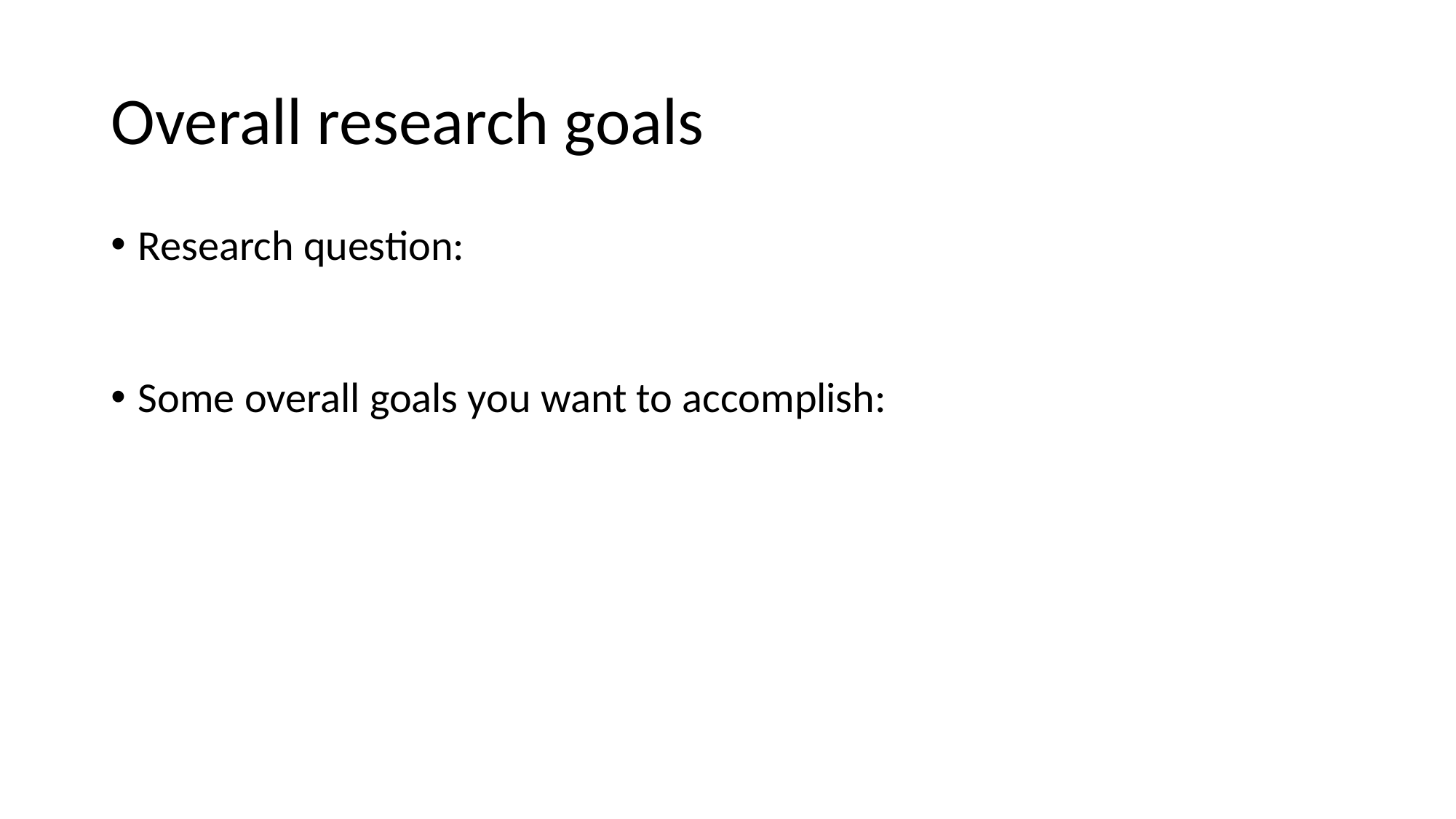

# Overall research goals
Research question:

Some overall goals you want to accomplish: